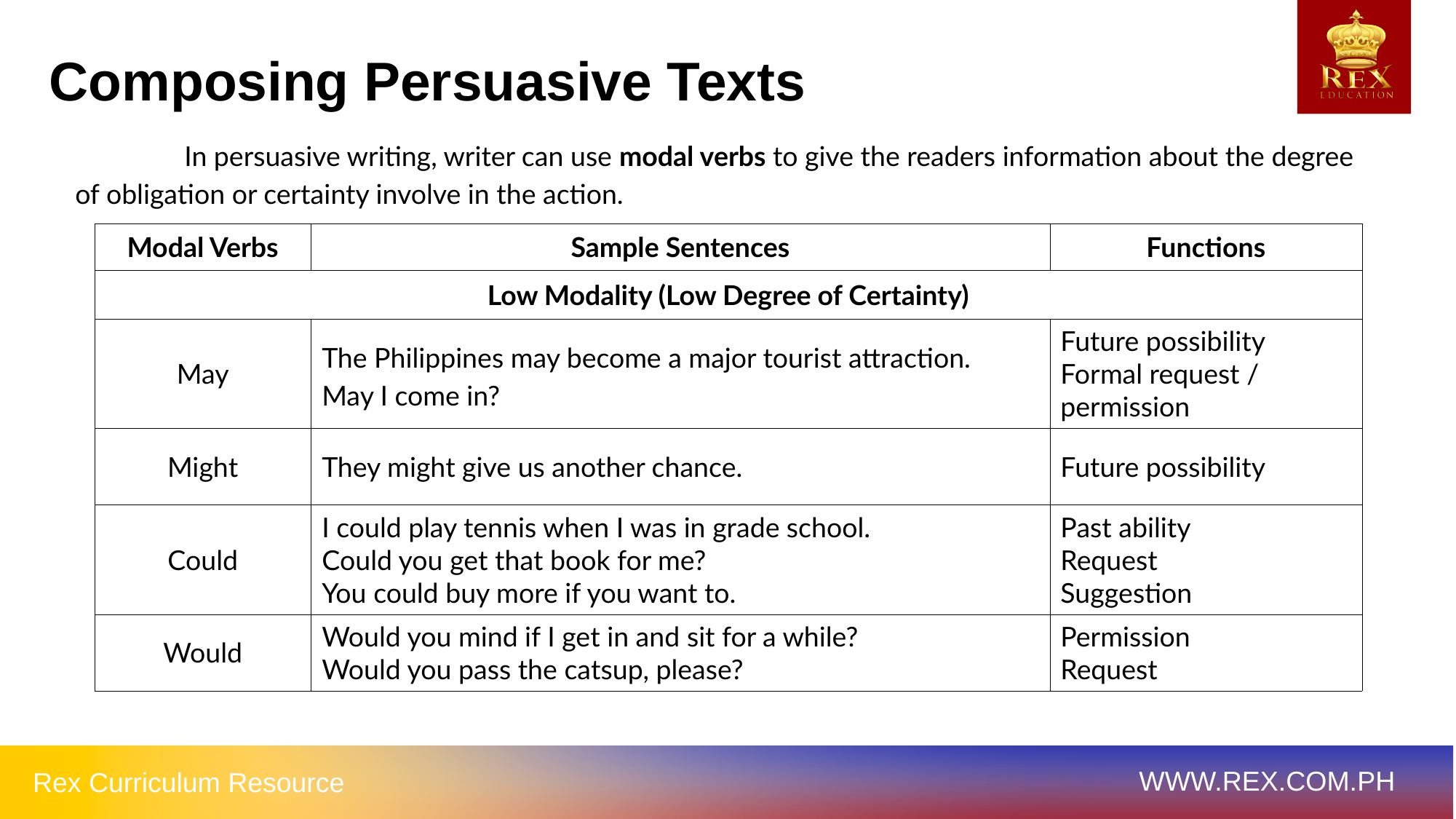

Composing Persuasive Texts
	In persuasive writing, writer can use modal verbs to give the readers information about the degree of obligation or certainty involve in the action.
| Modal Verbs | Sample Sentences | Functions |
| --- | --- | --- |
| Low Modality (Low Degree of Certainty) |  |  |
| May | The Philippines may become a major tourist attraction. May I come in? | Future possibility Formal request / permission |
| Might | They might give us another chance. | Future possibility |
| Could | I could play tennis when I was in grade school. Could you get that book for me? You could buy more if you want to. | Past ability Request Suggestion |
| Would | Would you mind if I get in and sit for a while? Would you pass the catsup, please? | Permission Request |